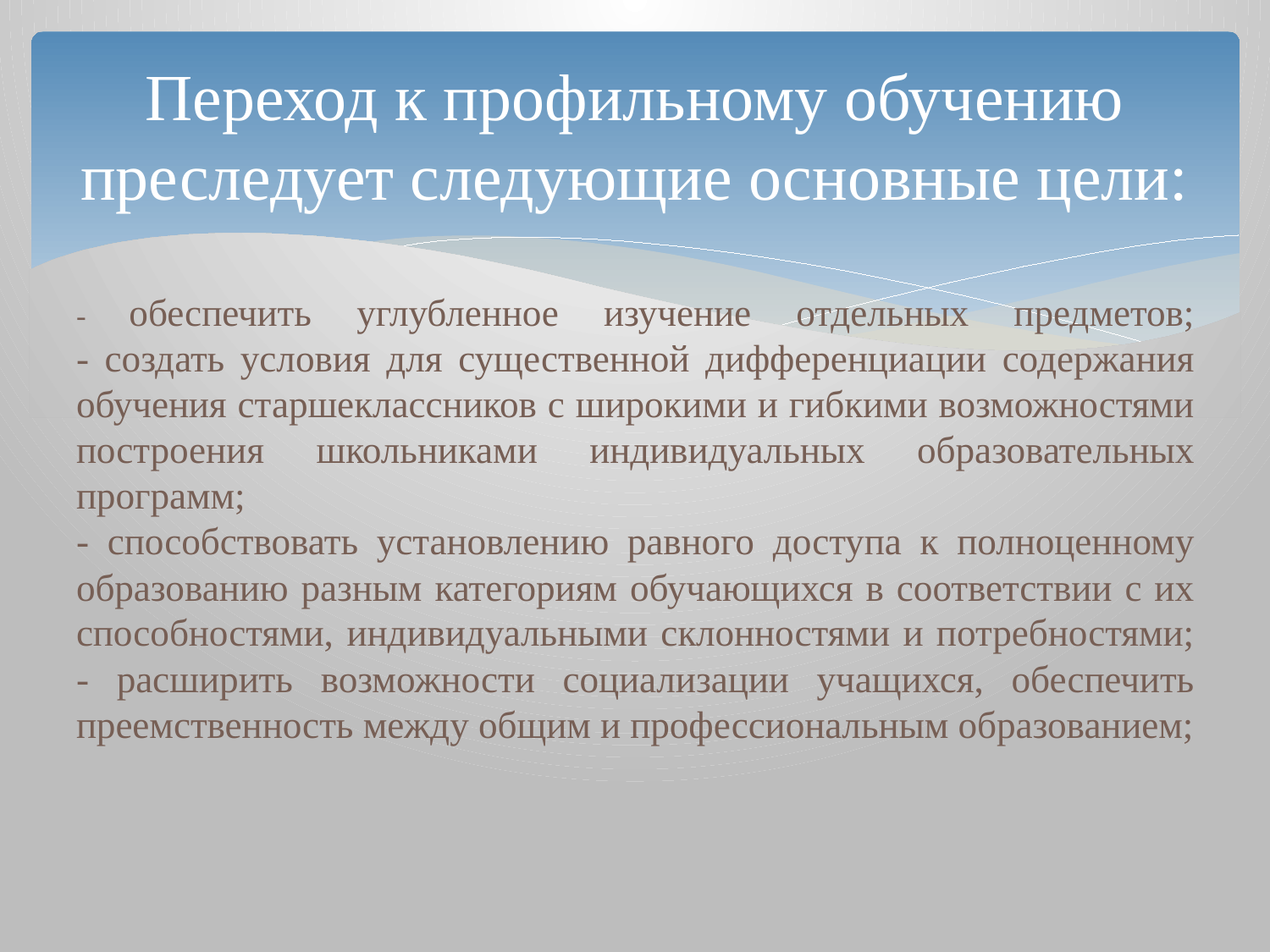

# Переход к профильному обучению преследует следующие основные цели:
- обеспечить углубленное изучение отдельных предметов;
- создать условия для существенной дифференциации содержания обучения старшеклассников с широкими и гибкими возможностями построения школьниками индивидуальных образовательных программ;
- способствовать установлению равного доступа к полноценному образованию разным категориям обучающихся в соответствии с их способностями, индивидуальными склонностями и потребностями;
- расширить возможности социализации учащихся, обеспечить преемственность между общим и профессиональным образованием;